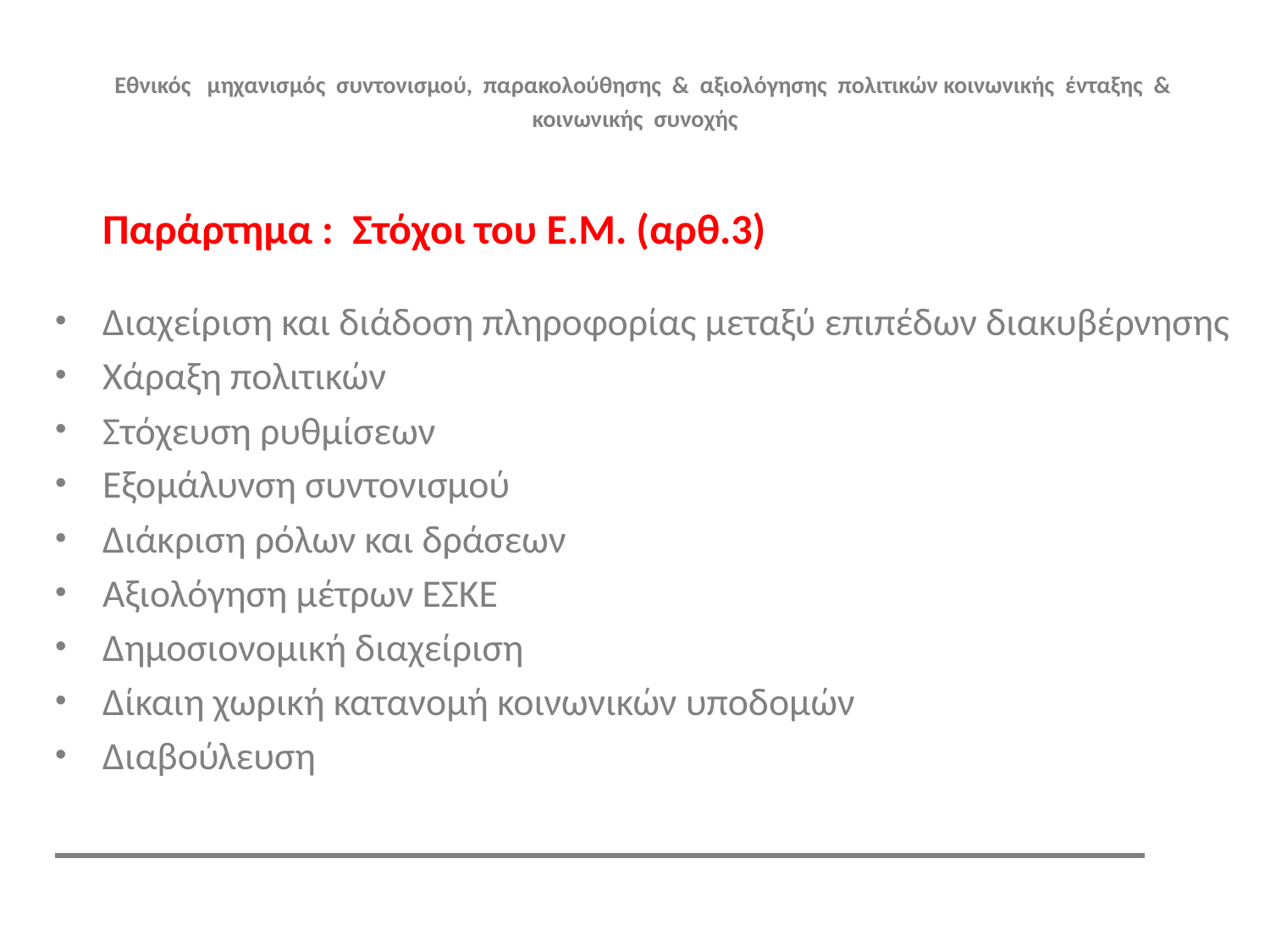

# Εθνικός   μηχανισμός  συντονισμού,  παρακολούθησης  &  αξιολόγησης  πολιτικών κοινωνικής  ένταξης  &  κοινωνικής  συνοχής

     Παράρτημα :  Στόχοι του Ε.Μ. (αρθ.3)

Διαχείριση και διάδοση πληροφορίας μεταξύ επιπέδων διακυβέρνησης
Χάραξη πολιτικών
Στόχευση ρυθμίσεων
Εξομάλυνση συντονισμού
Διάκριση ρόλων και δράσεων
Αξιολόγηση μέτρων ΕΣΚΕ
Δημοσιονομική διαχείριση
Δίκαιη χωρική κατανομή κοινωνικών υποδομών
Διαβούλευση